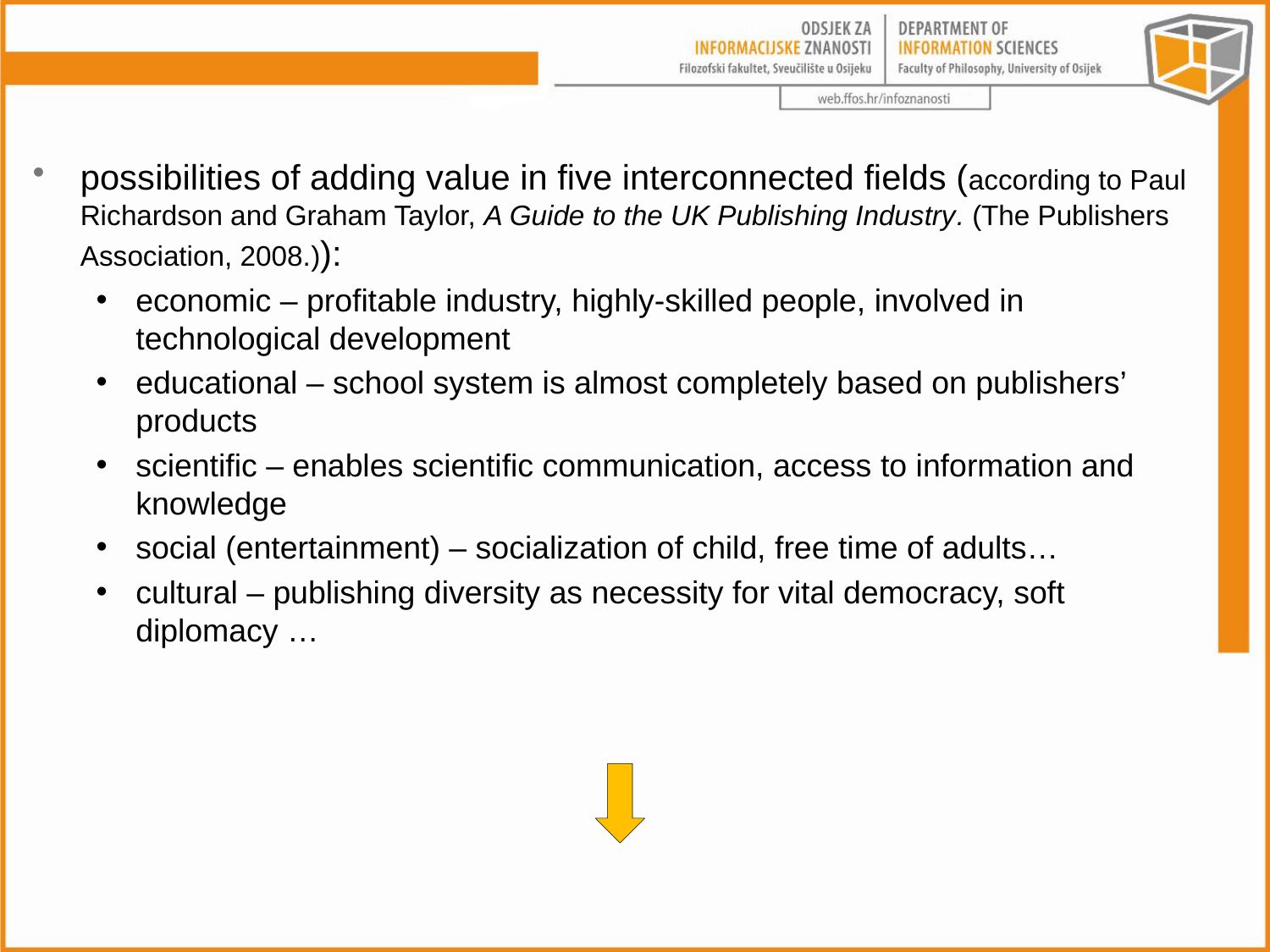

possibilities of adding value in five interconnected fields (according to Paul Richardson and Graham Taylor, A Guide to the UK Publishing Industry. (The Publishers Association, 2008.)):
economic – profitable industry, highly-skilled people, involved in technological development
educational – school system is almost completely based on publishers’ products
scientific – enables scientific communication, access to information and knowledge
social (entertainment) – socialization of child, free time of adults…
cultural – publishing diversity as necessity for vital democracy, soft diplomacy …